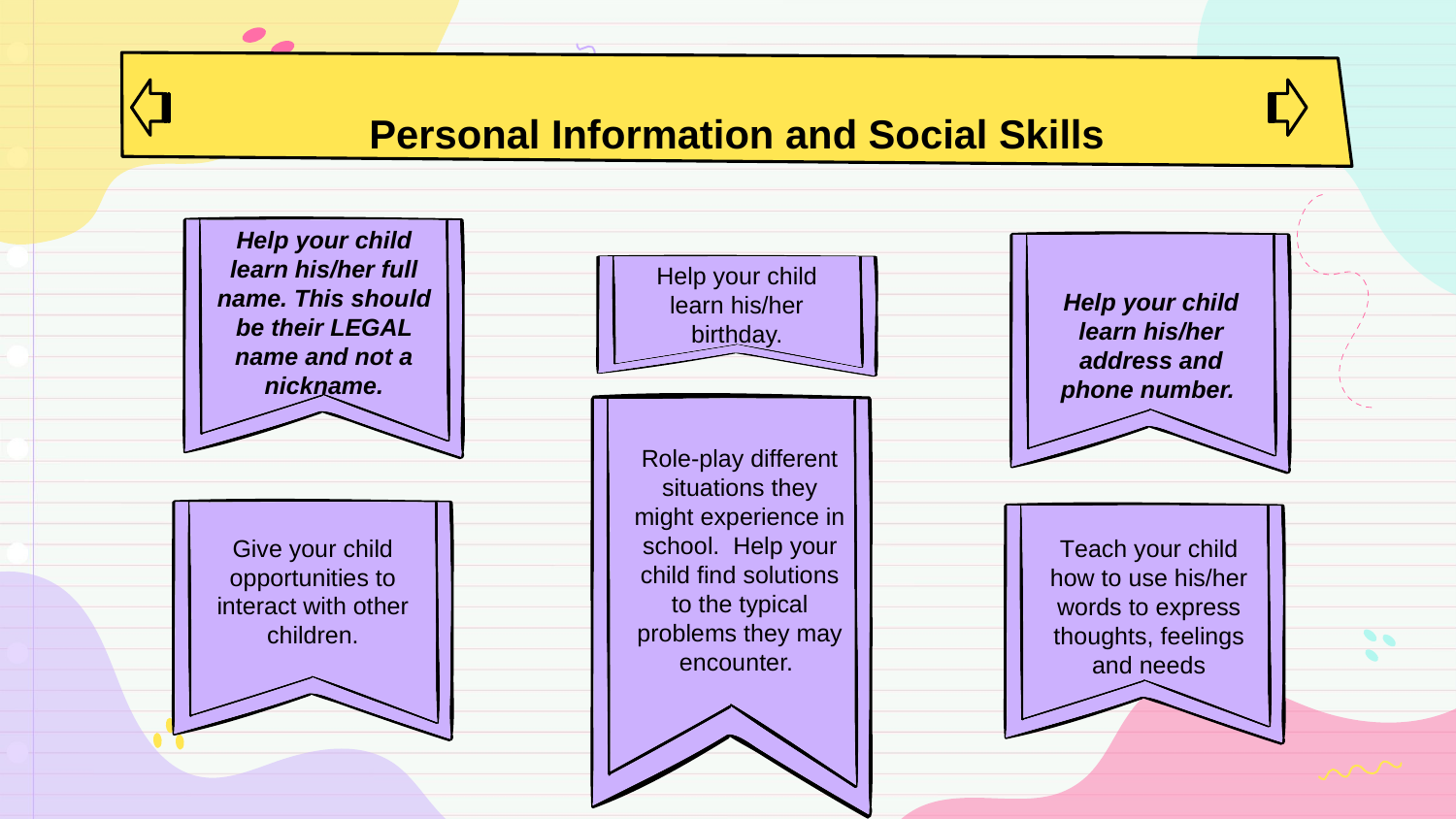

Personal Information and Social Skills

# Help your child learn his/her full name. This should be their LEGAL name and not a nickname.

Help your child learn his/her address and phone number.

Help your child learn his/her birthday.

Role-play different situations they might experience in school.  Help your child find solutions to the typical problems they may encounter.
Give your child opportunities to interact with other children.
Teach your child how to use his/her words to express thoughts, feelings and needs